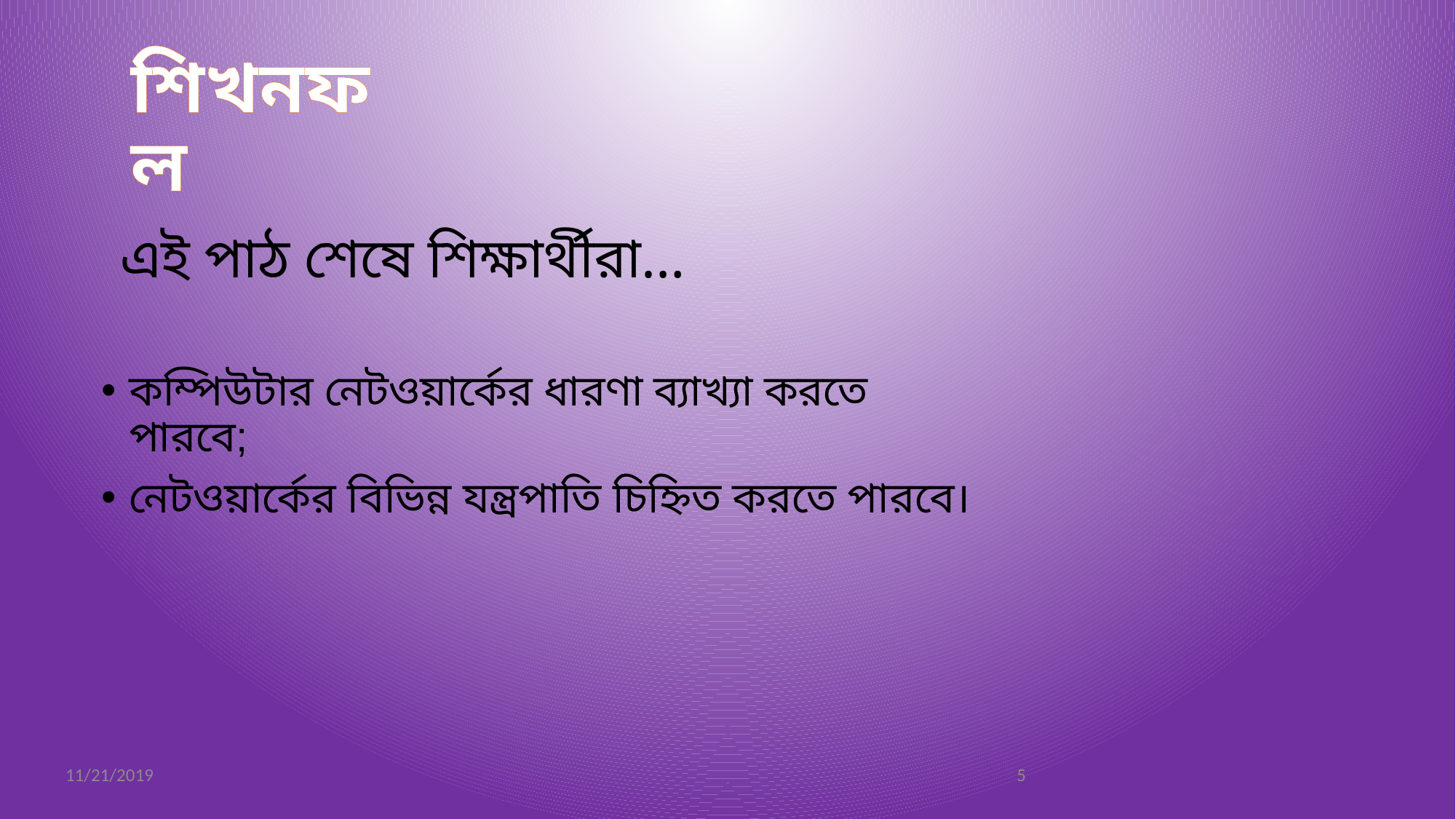

শিখনফল
এই পাঠ শেষে শিক্ষার্থীরা…
কম্পিউটার নেটওয়ার্কের ধারণা ব্যাখ্যা করতে পারবে;
নেটওয়ার্কের বিভিন্ন যন্ত্রপাতি চিহ্নিত করতে পারবে।
11/21/2019
5